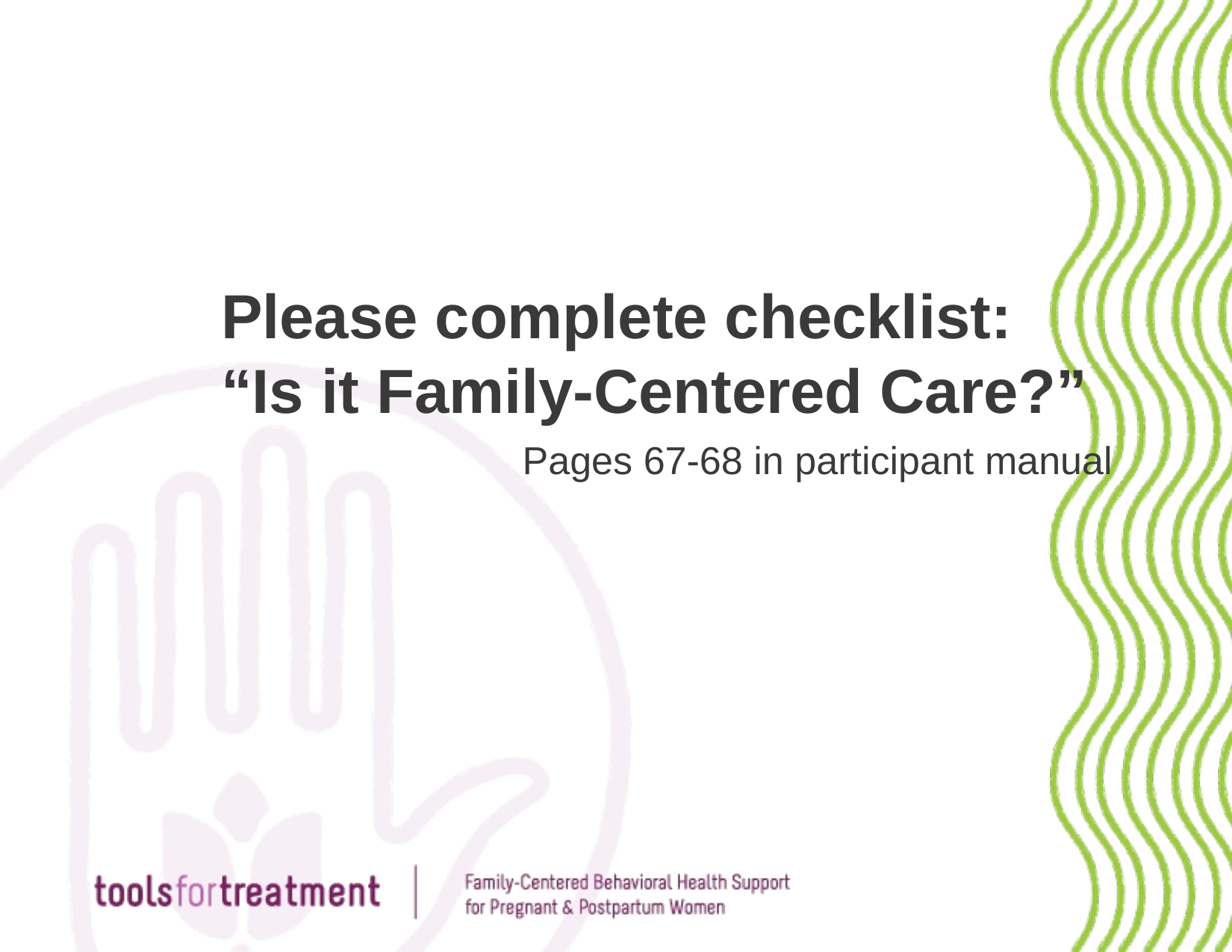

Please complete checklist:
“Is it Family-Centered Care?”
Pages 67-68 in participant manual